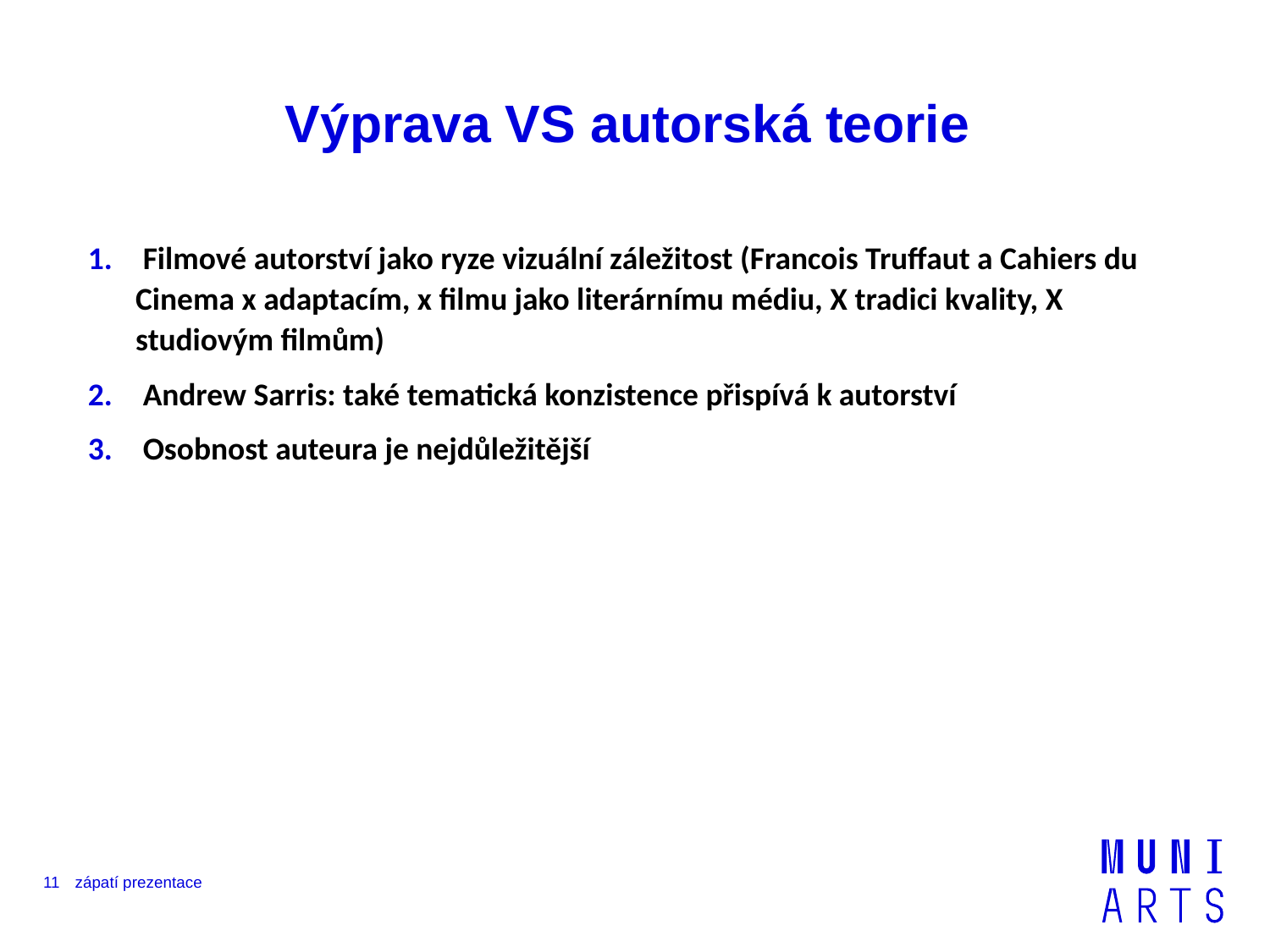

# Výprava VS autorská teorie
 Filmové autorství jako ryze vizuální záležitost (Francois Truffaut a Cahiers du Cinema x adaptacím, x filmu jako literárnímu médiu, X tradici kvality, X studiovým filmům)
 Andrew Sarris: také tematická konzistence přispívá k autorství
 Osobnost auteura je nejdůležitější
11
zápatí prezentace